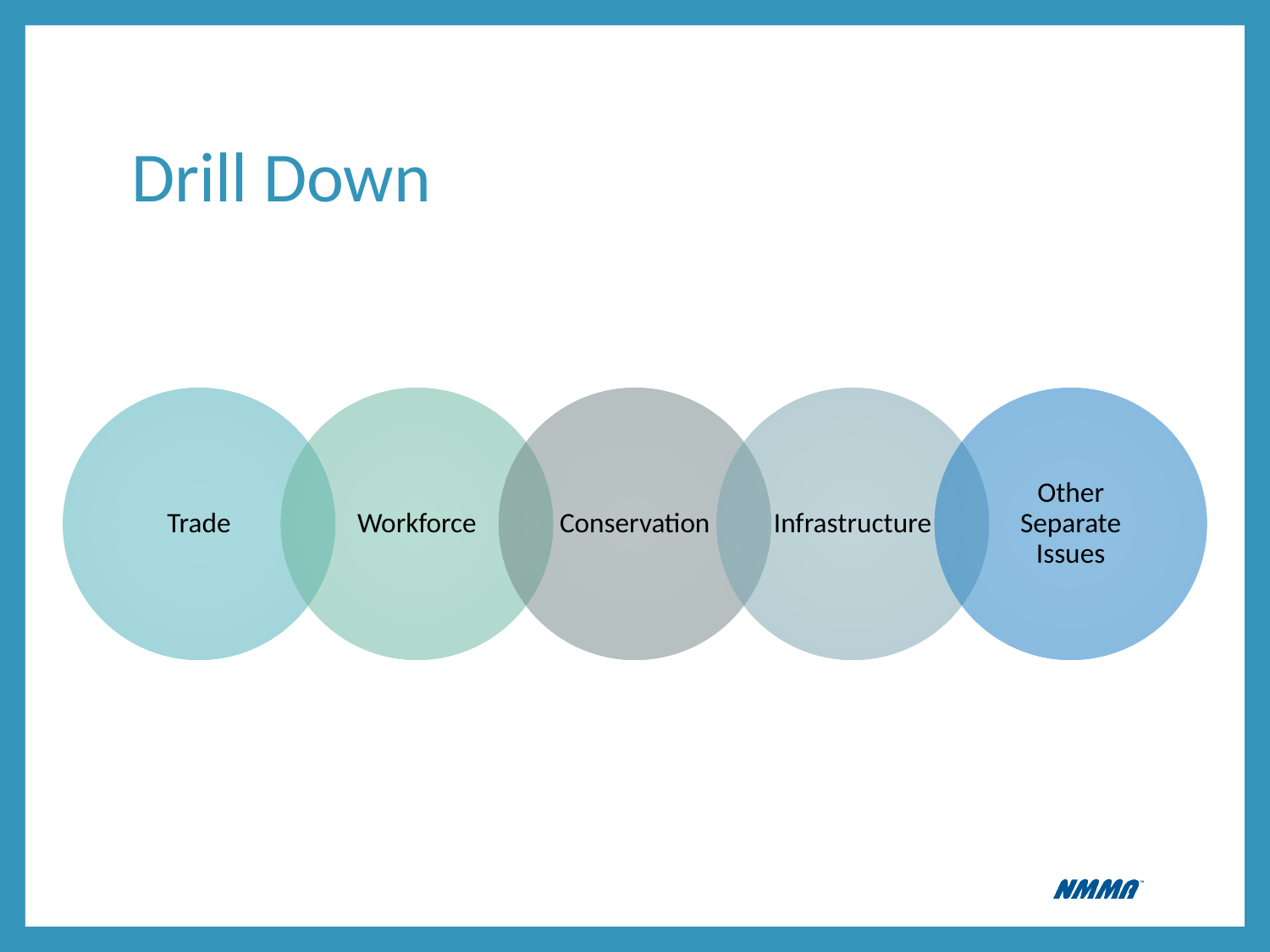

# Drill Down
Trade
Workforce
Conservation
Infrastructure
Other Separate Issues